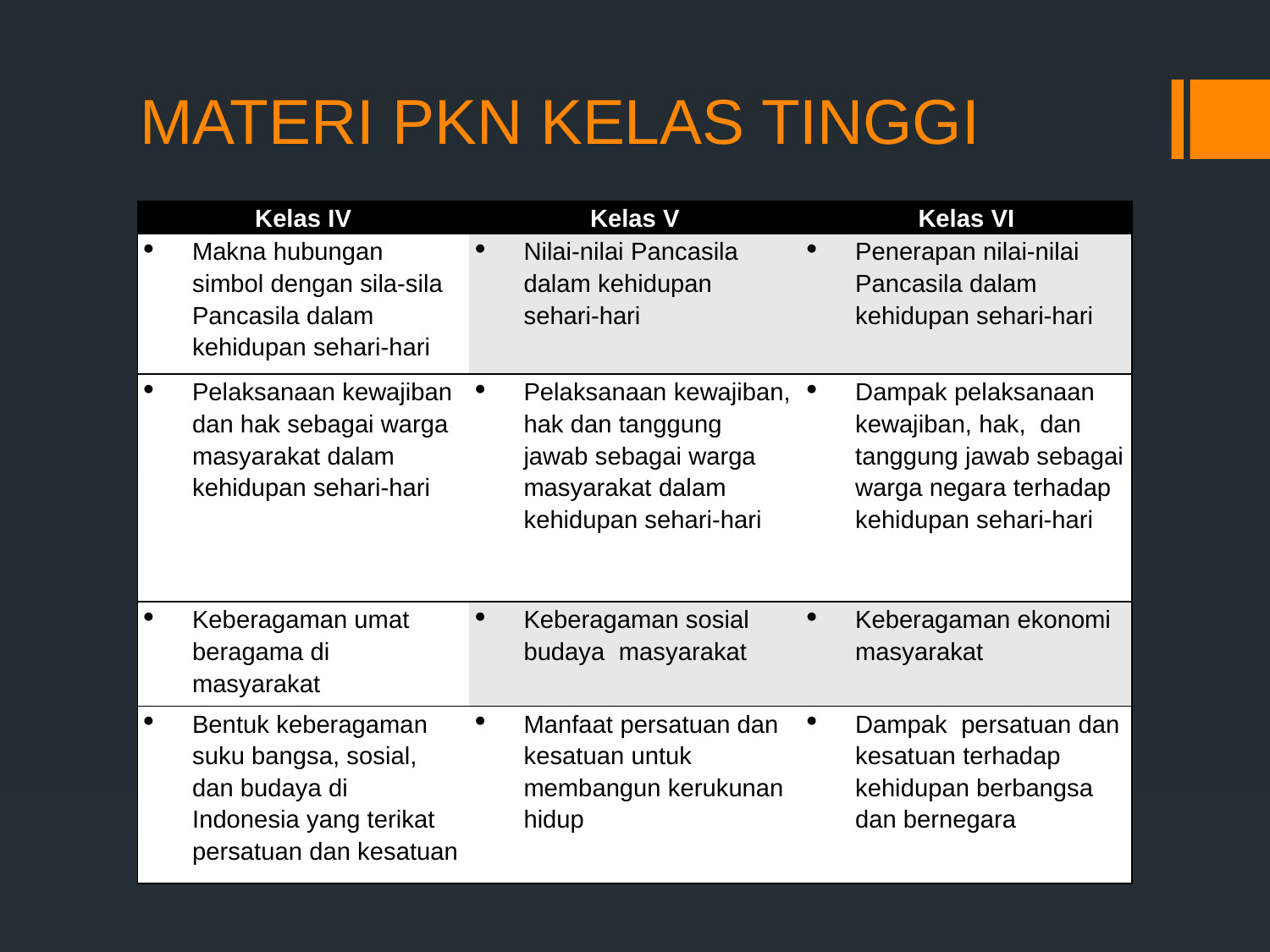

# MATERI PKN KELAS TINGGI
| Kelas IV | Kelas V | Kelas VI |
| --- | --- | --- |
| Makna hubungan simbol dengan sila-sila Pancasila dalam kehidupan sehari-hari | Nilai-nilai Pancasila dalam kehidupan sehari-hari | Penerapan nilai-nilai Pancasila dalam kehidupan sehari-hari |
| Pelaksanaan kewajiban dan hak sebagai warga masyarakat dalam kehidupan sehari-hari | Pelaksanaan kewajiban, hak dan tanggung jawab sebagai warga masyarakat dalam kehidupan sehari-hari | Dampak pelaksanaan kewajiban, hak, dan tanggung jawab sebagai warga negara terhadap kehidupan sehari-hari |
| Keberagaman umat beragama di masyarakat | Keberagaman sosial budaya masyarakat | Keberagaman ekonomi masyarakat |
| Bentuk keberagaman suku bangsa, sosial, dan budaya di Indonesia yang terikat persatuan dan kesatuan | Manfaat persatuan dan kesatuan untuk membangun kerukunan hidup | Dampak persatuan dan kesatuan terhadap kehidupan berbangsa dan bernegara |